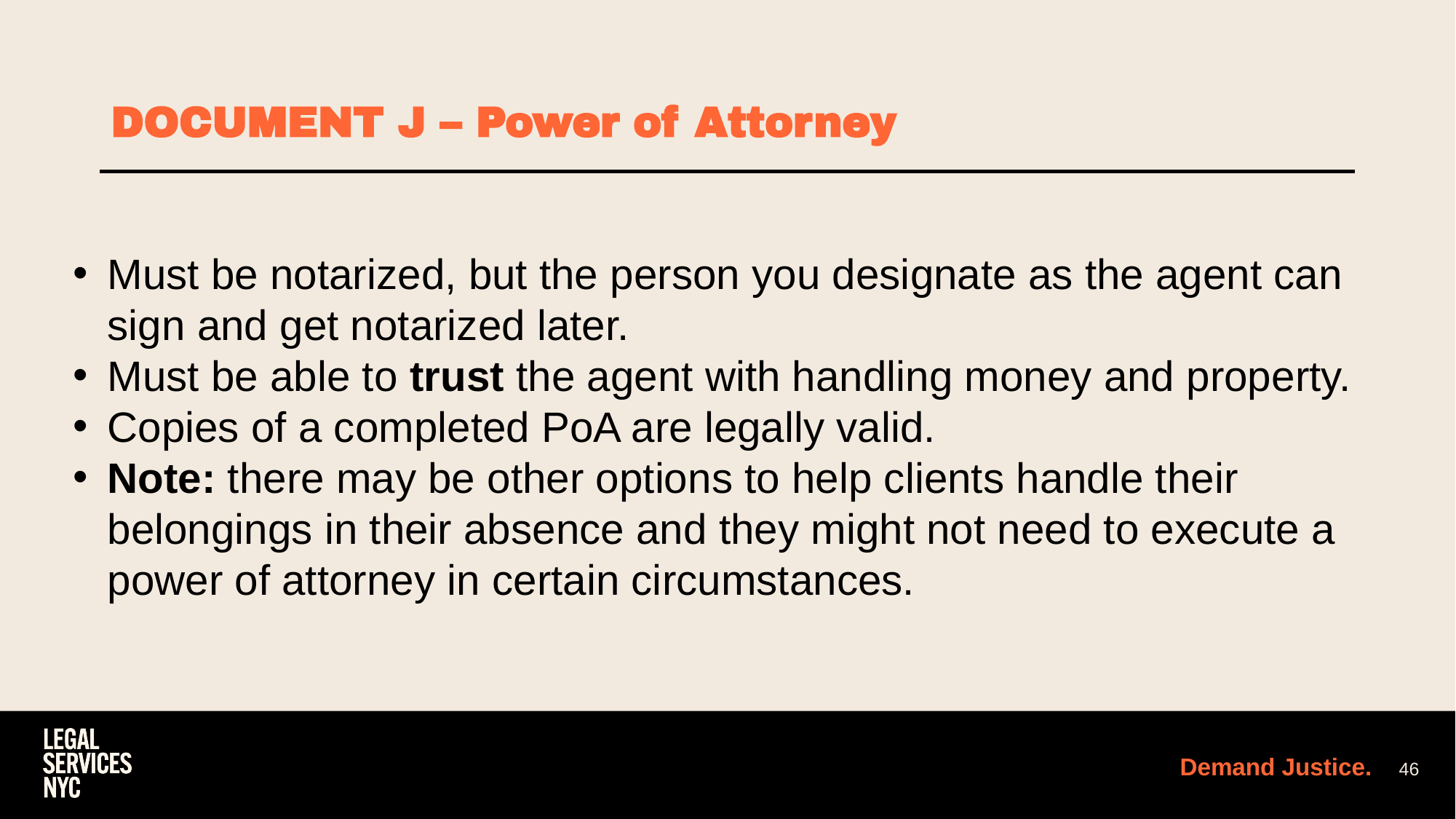

# DOCUMENT J – Power of Attorney

Must be notarized, but the person you designate as the agent can sign and get notarized later.
Must be able to trust the agent with handling money and property.
Copies of a completed PoA are legally valid.
Note: there may be other options to help clients handle their belongings in their absence and they might not need to execute a power of attorney in certain circumstances.